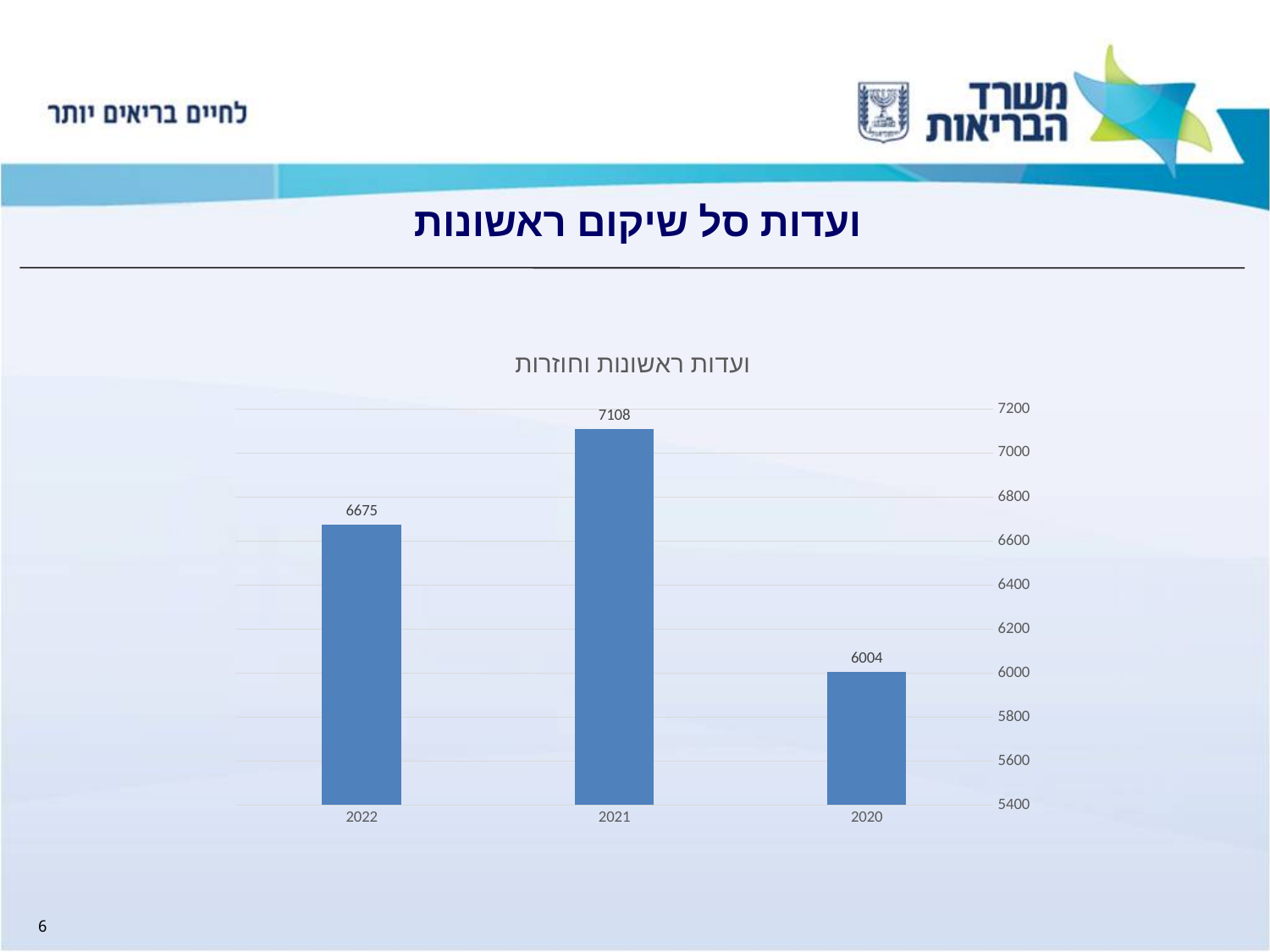

# ועדות סל שיקום ראשונות

### Chart: ועדות ראשונות וחוזרות

| Category |  |
|---|---|
| 2020 | 6004.0 |
| 2021 | 7108.0 |
| 2022 | 6675.0 |